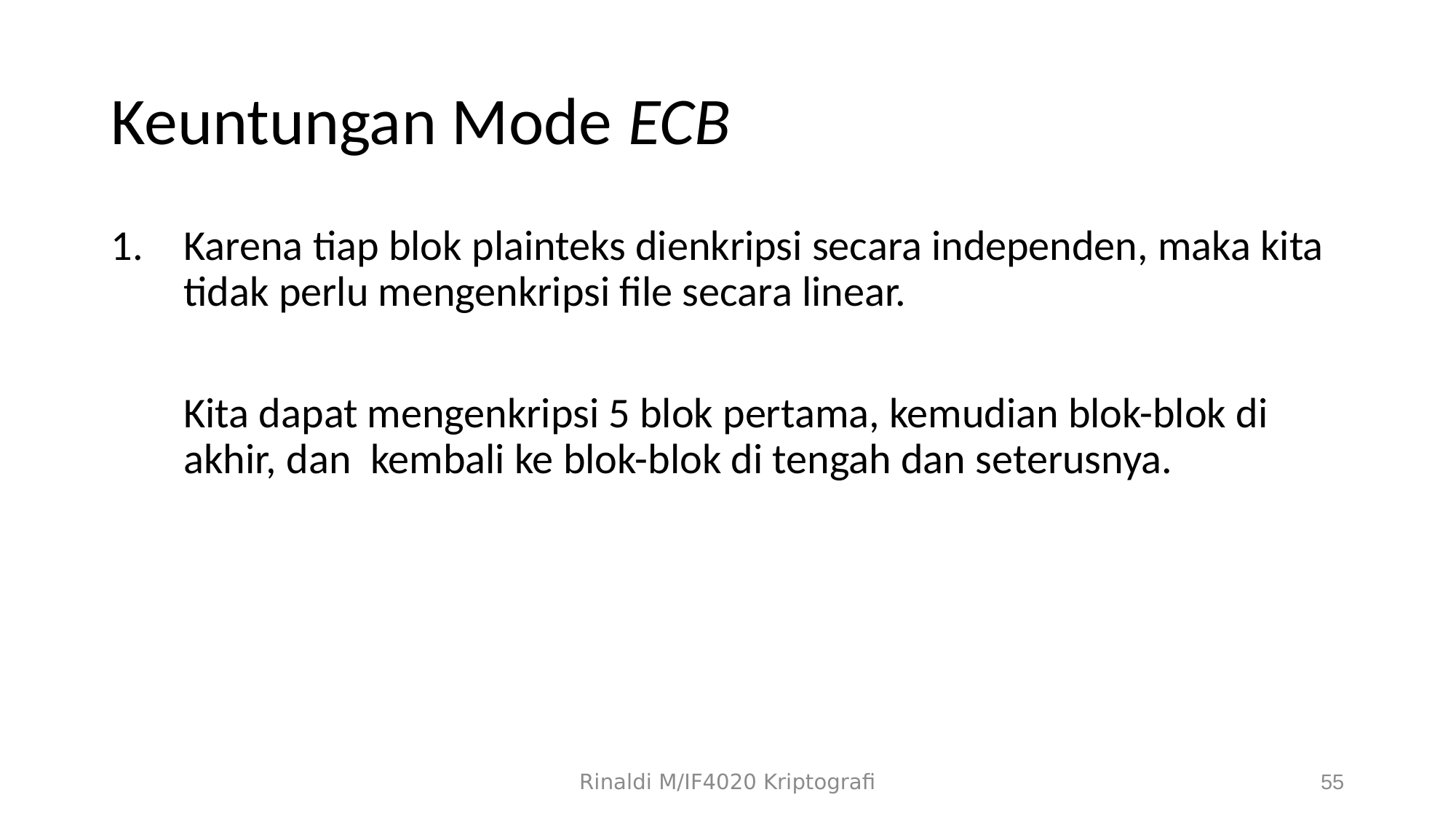

# Keuntungan Mode ECB
Karena tiap blok plainteks dienkripsi secara independen, maka kita tidak perlu mengenkripsi file secara linear.

	Kita dapat mengenkripsi 5 blok pertama, kemudian blok-blok di akhir, dan  kembali ke blok-blok di tengah dan seterusnya.

Rinaldi M/IF4020 Kriptografi
55